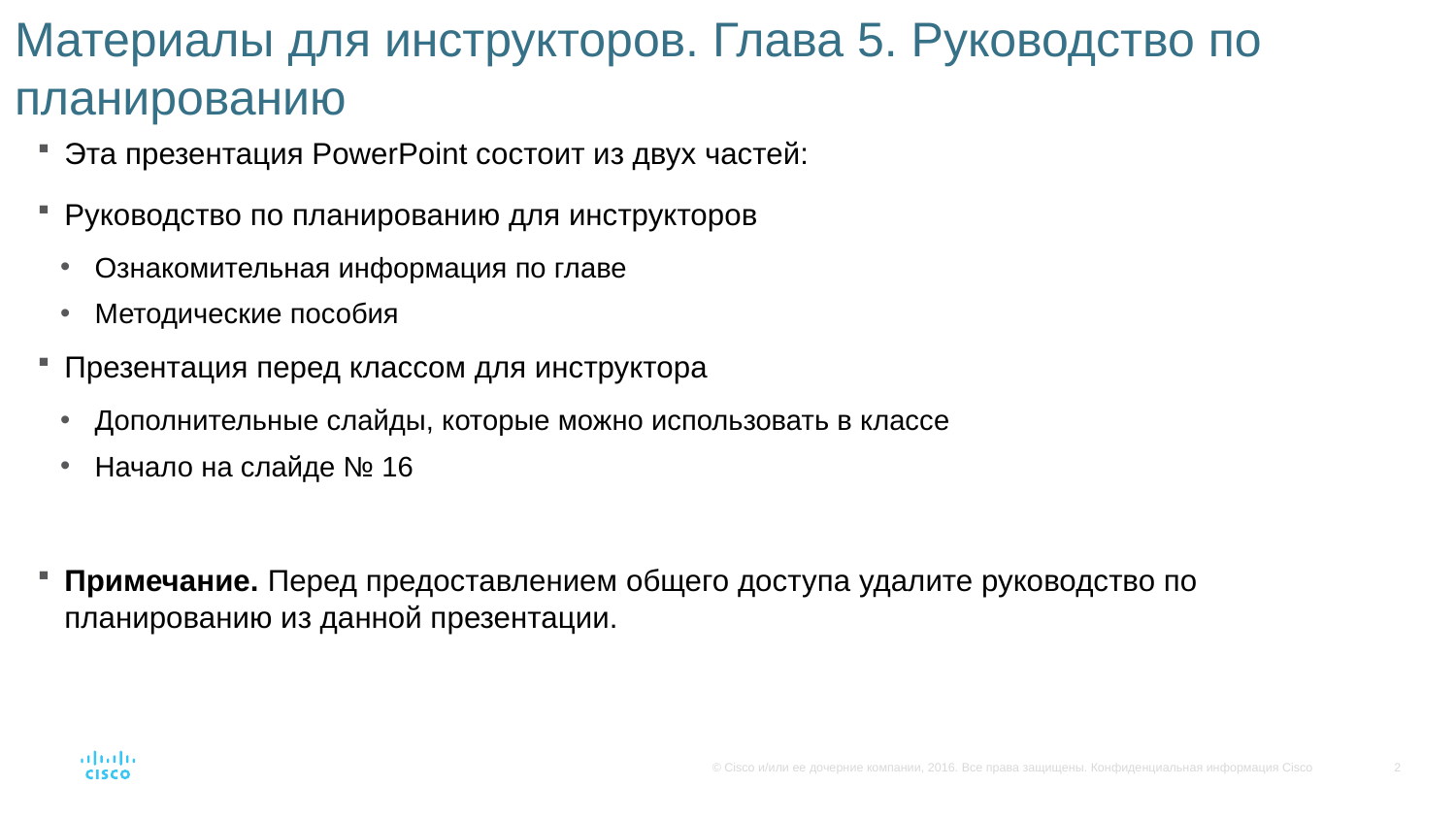

# Материалы для инструкторов. Глава 5. Руководство по планированию
Эта презентация PowerPoint состоит из двух частей:
Руководство по планированию для инструкторов
Ознакомительная информация по главе
Методические пособия
Презентация перед классом для инструктора
Дополнительные слайды, которые можно использовать в классе
Начало на слайде № 16

Примечание. Перед предоставлением общего доступа удалите руководство по планированию из данной презентации.